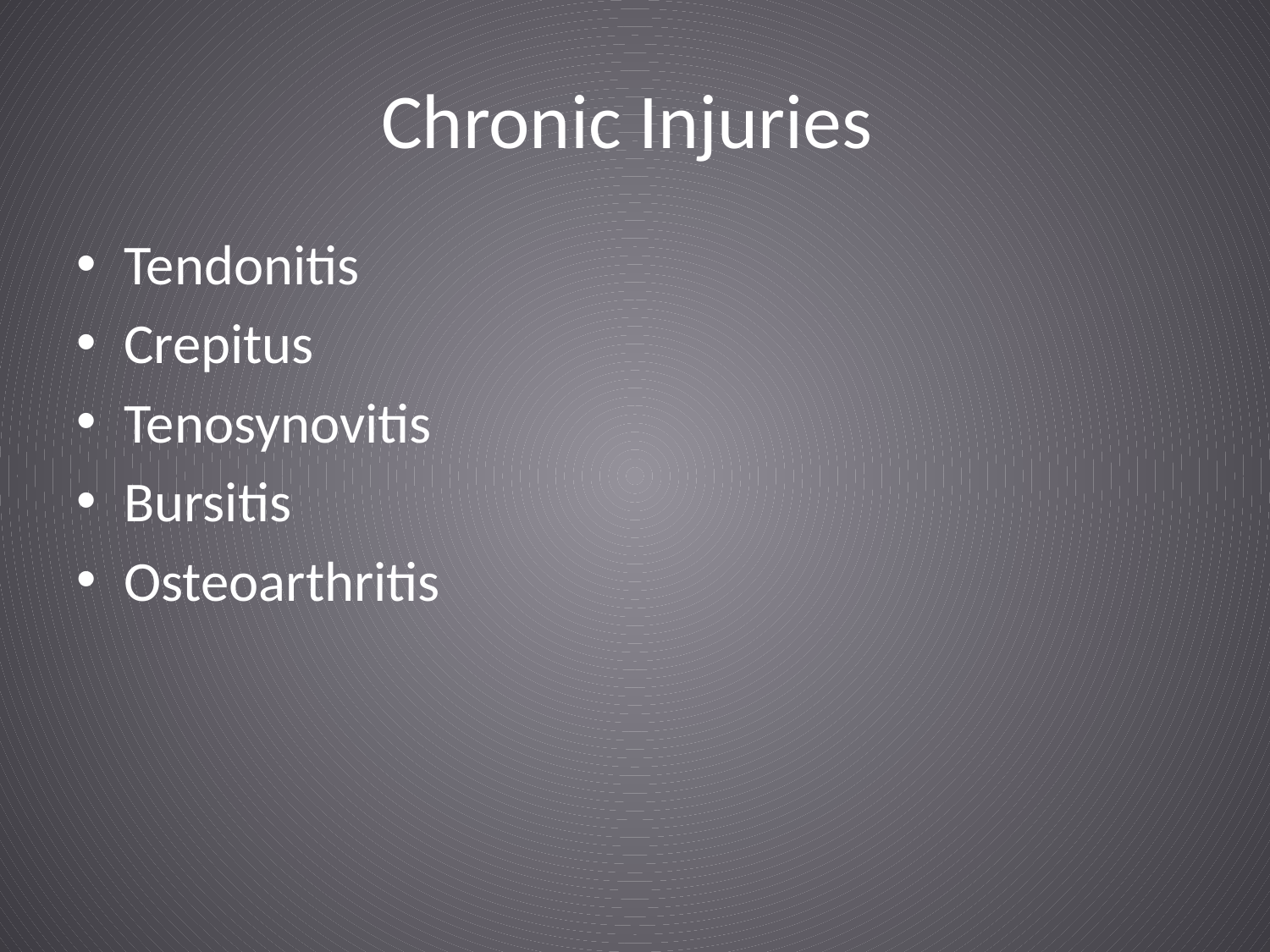

# Chronic Injuries
Tendonitis
Crepitus
Tenosynovitis
Bursitis
Osteoarthritis